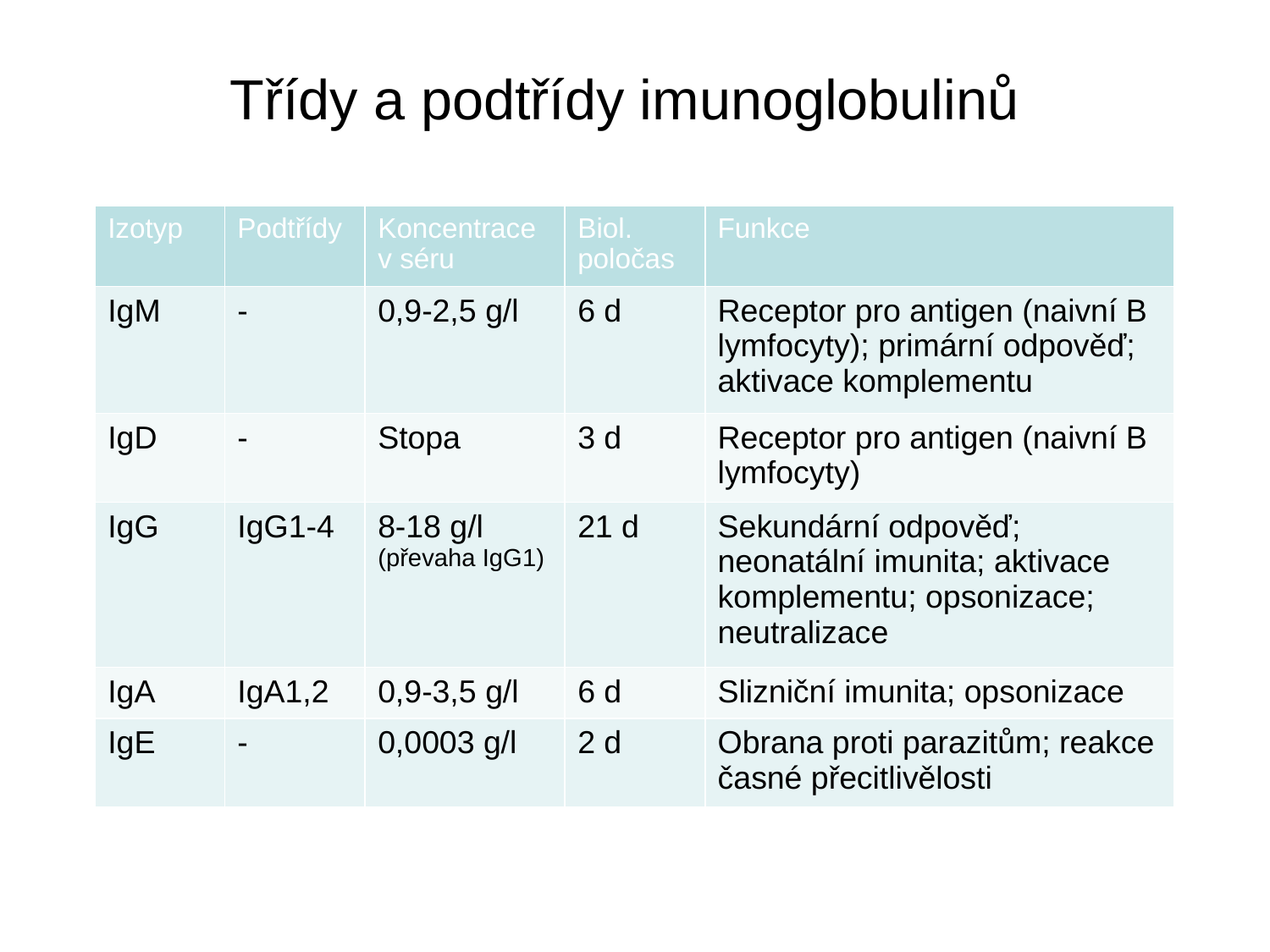

# Třídy a podtřídy imunoglobulinů
| Izotyp | Podtřídy | Koncentrace v séru | Biol. poločas | Funkce |
| --- | --- | --- | --- | --- |
| IgM | - | 0,9-2,5 g/l | 6 d | Receptor pro antigen (naivní B lymfocyty); primární odpověď; aktivace komplementu |
| IgD | - | Stopa | 3 d | Receptor pro antigen (naivní B lymfocyty) |
| IgG | IgG1-4 | 8-18 g/l (převaha IgG1) | 21 d | Sekundární odpověď; neonatální imunita; aktivace komplementu; opsonizace; neutralizace |
| IgA | IgA1,2 | 0,9-3,5 g/l | 6 d | Slizniční imunita; opsonizace |
| IgE | - | 0,0003 g/l | 2 d | Obrana proti parazitům; reakce časné přecitlivělosti |